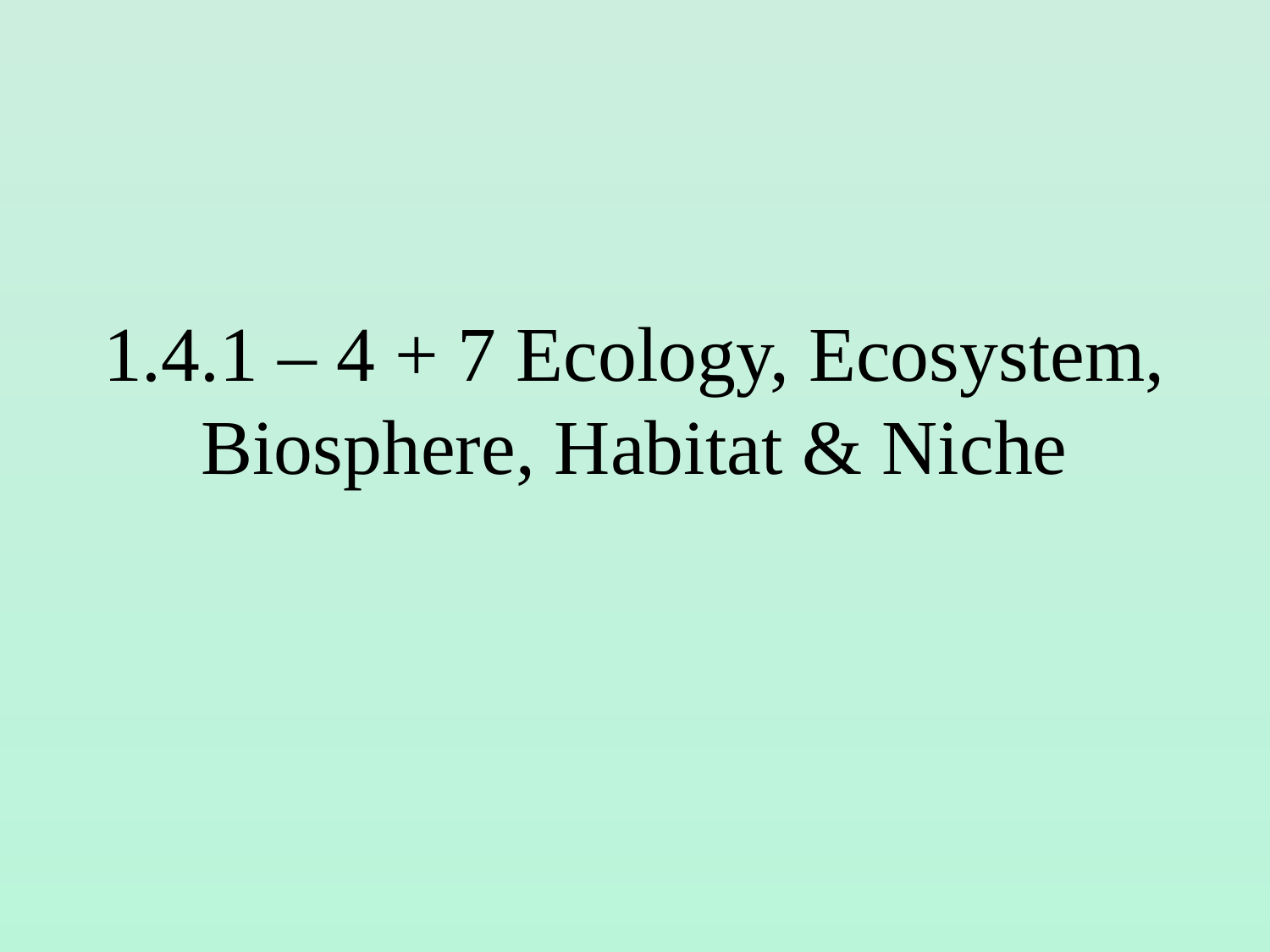

# 1.4.1 – 4 + 7 Ecology, Ecosystem, Biosphere, Habitat & Niche